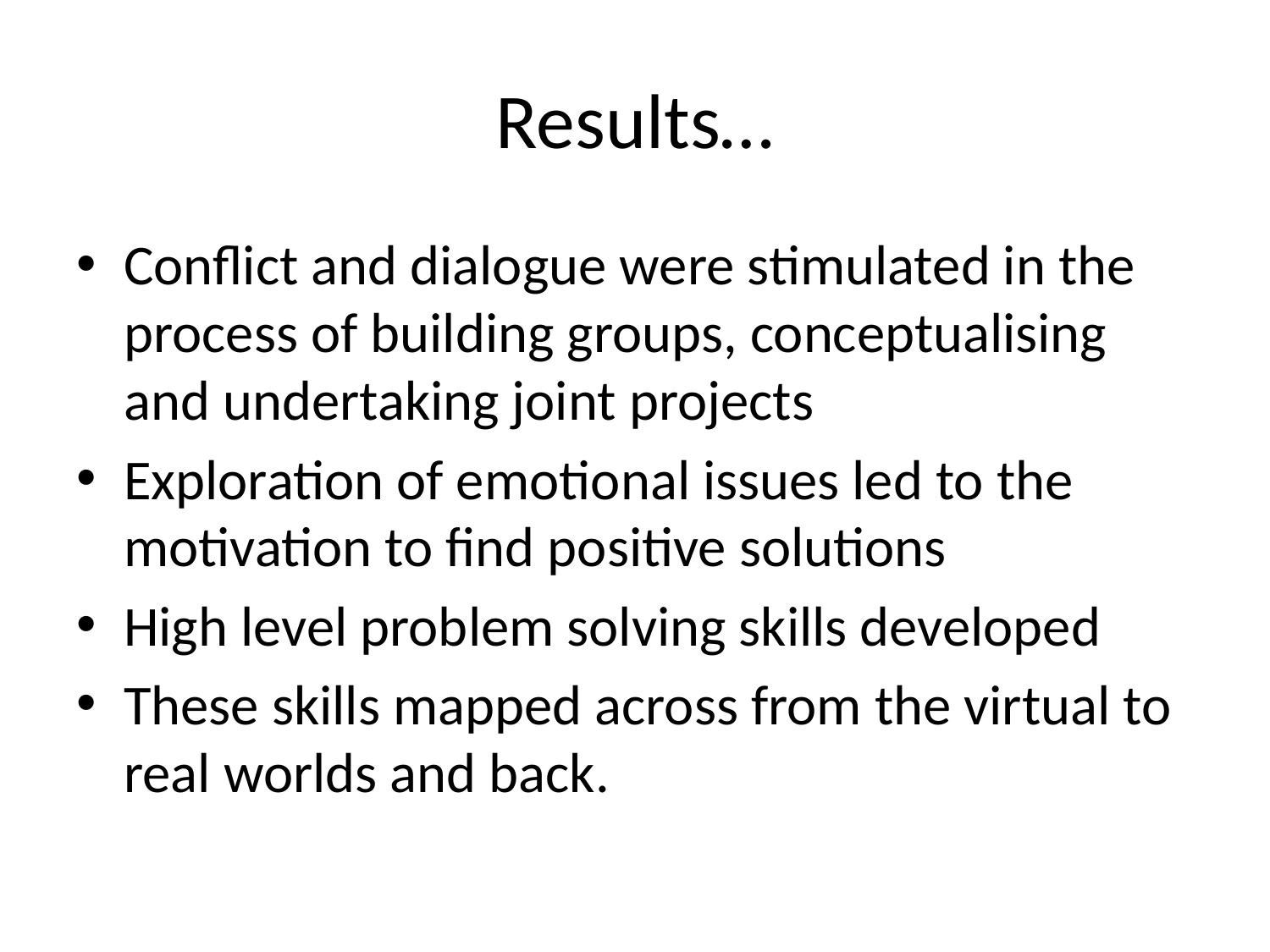

# Results…
Conflict and dialogue were stimulated in the process of building groups, conceptualising and undertaking joint projects
Exploration of emotional issues led to the motivation to find positive solutions
High level problem solving skills developed
These skills mapped across from the virtual to real worlds and back.